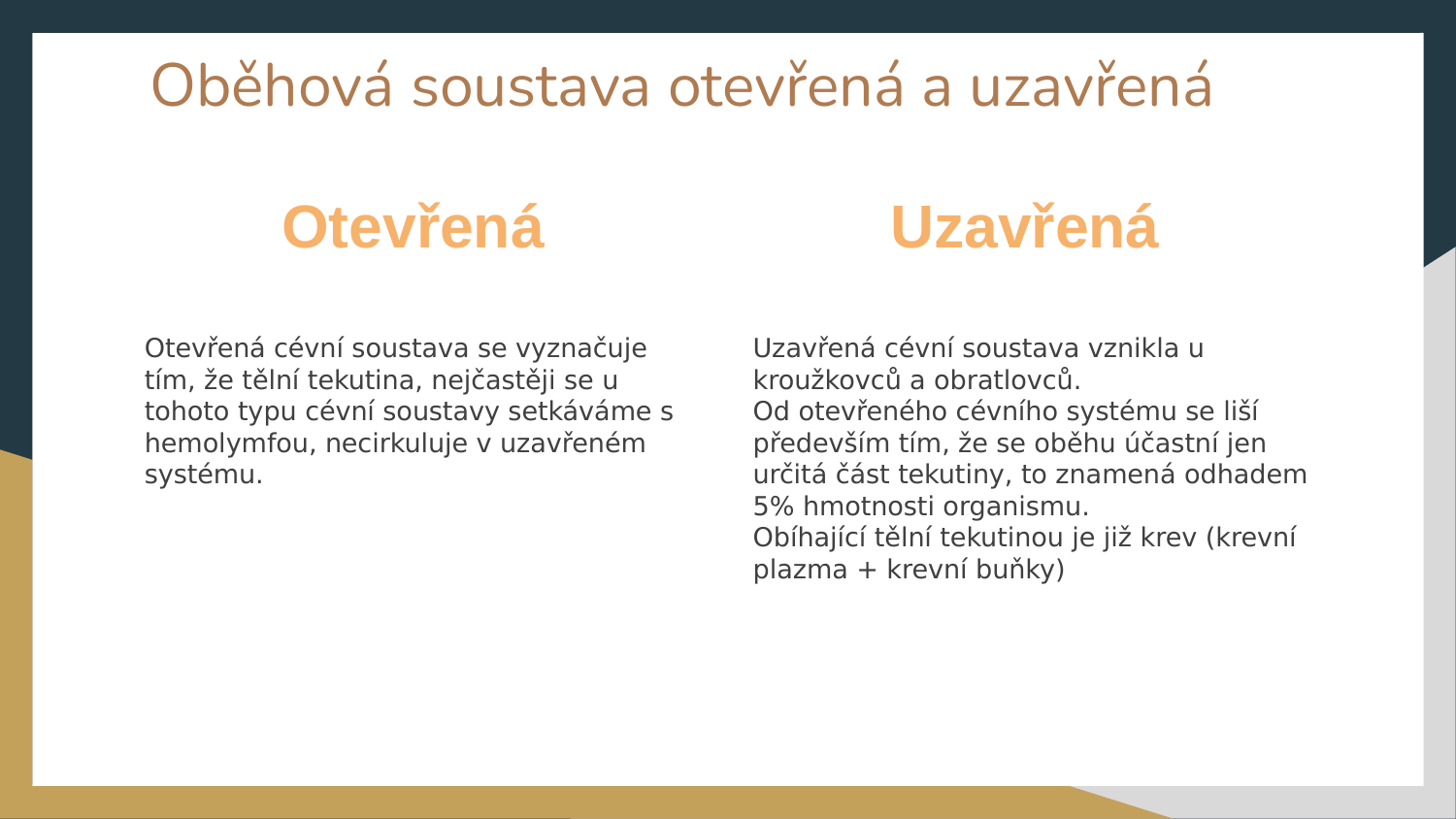

Oběhová soustava otevřená a uzavřená
Otevřená
Uzavřená
Otevřená cévní soustava se vyznačuje tím, že tělní tekutina, nejčastěji se u tohoto typu cévní soustavy setkáváme s hemolymfou, necirkuluje v uzavřeném systému.
Uzavřená cévní soustava vznikla u kroužkovců a obratlovců.
Od otevřeného cévního systému se liší především tím, že se oběhu účastní jen určitá část tekutiny, to znamená odhadem 5% hmotnosti organismu.
Obíhající tělní tekutinou je již krev (krevní plazma + krevní buňky)